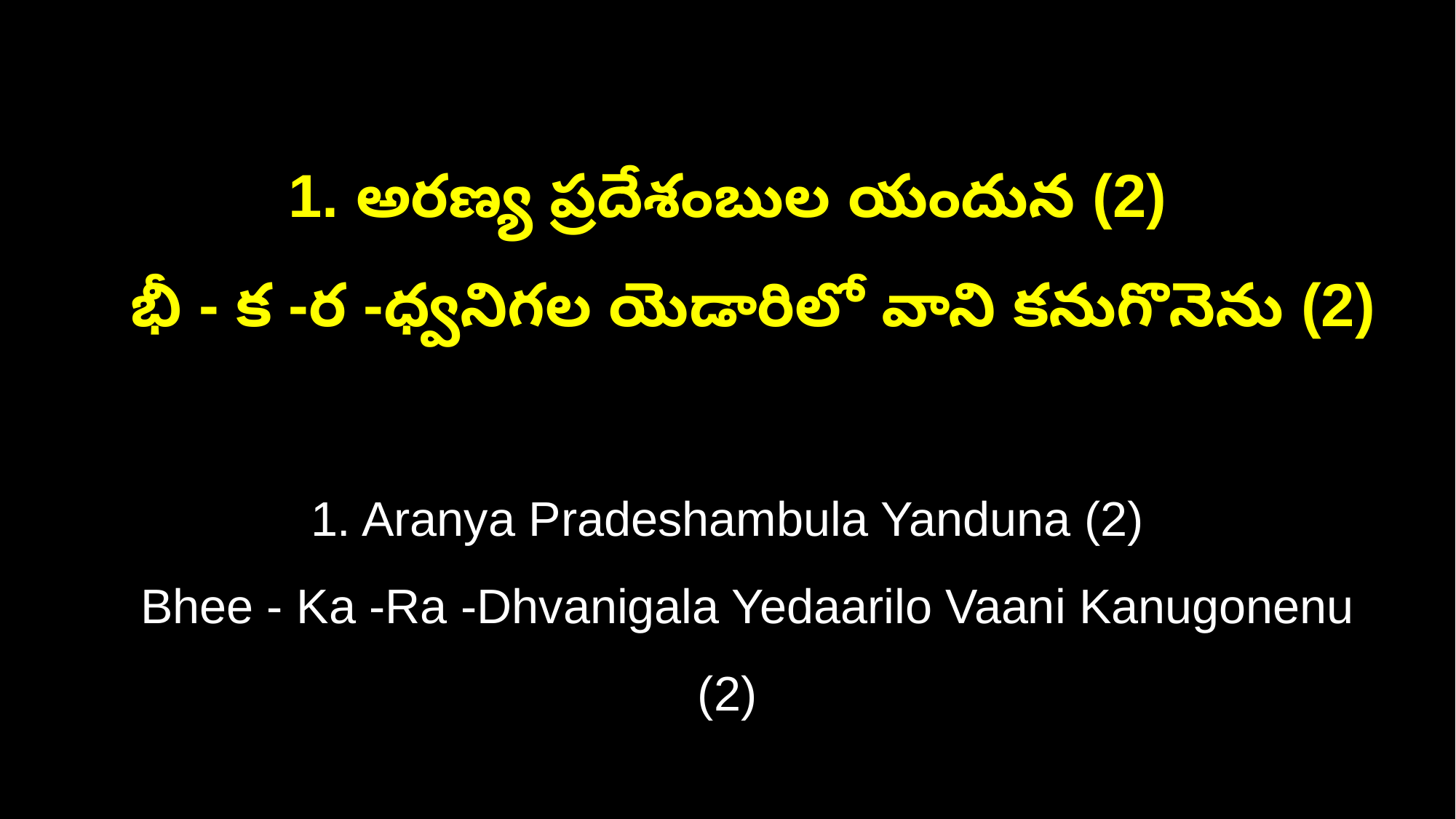

1. అరణ్య ప్రదేశంబుల యందున (2)
   భీ - క -ర -ధ్వనిగల యెడారిలో వాని కనుగొనెను (2)
1. Aranya Pradeshambula Yanduna (2)
   Bhee - Ka -Ra -Dhvanigala Yedaarilo Vaani Kanugonenu (2)